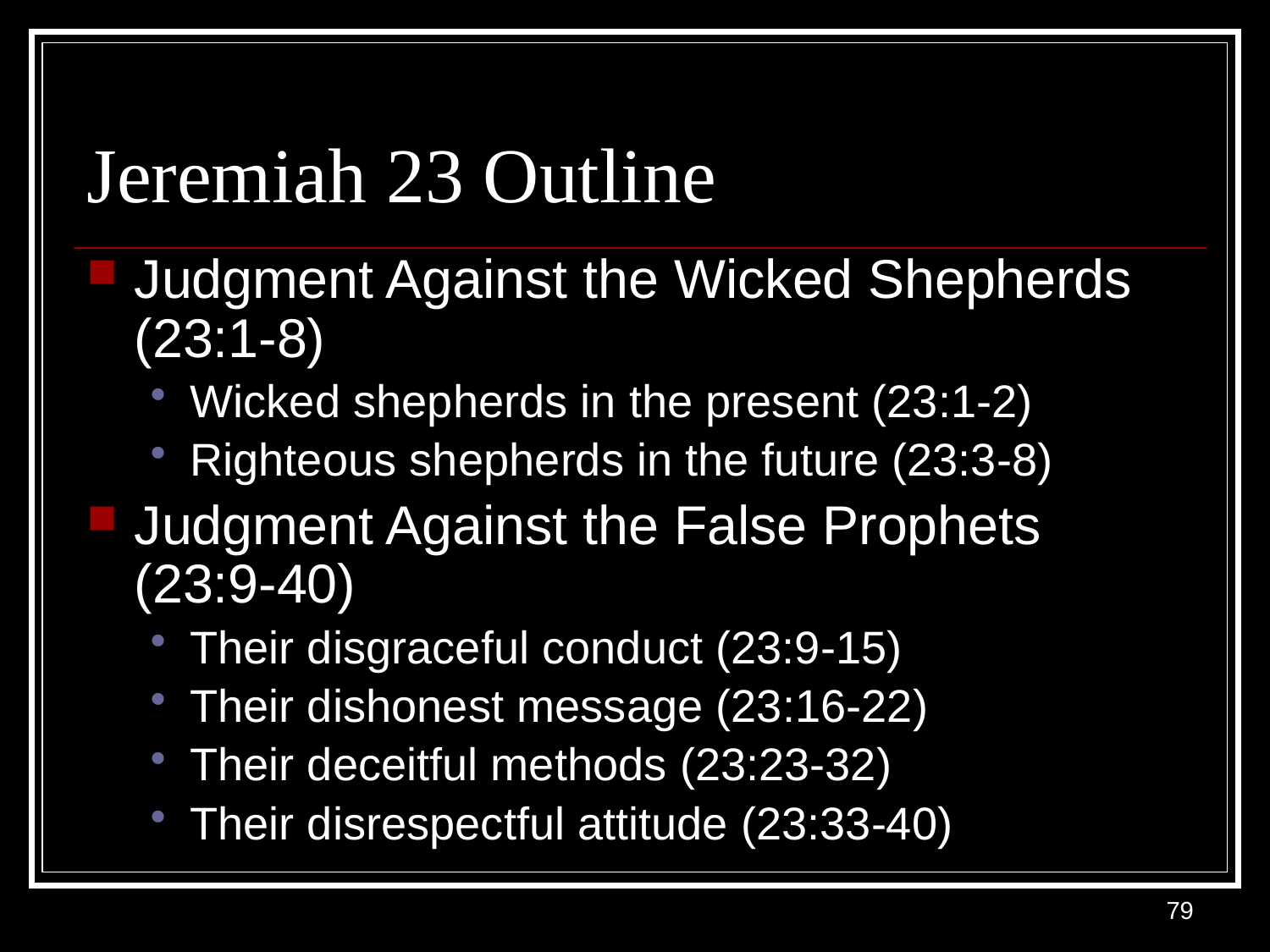

# Jeremiah 23 Outline
Judgment Against the Wicked Shepherds (23:1-8)
Wicked shepherds in the present (23:1-2)
Righteous shepherds in the future (23:3-8)
Judgment Against the False Prophets (23:9-40)
Their disgraceful conduct (23:9-15)
Their dishonest message (23:16-22)
Their deceitful methods (23:23-32)
Their disrespectful attitude (23:33-40)
79